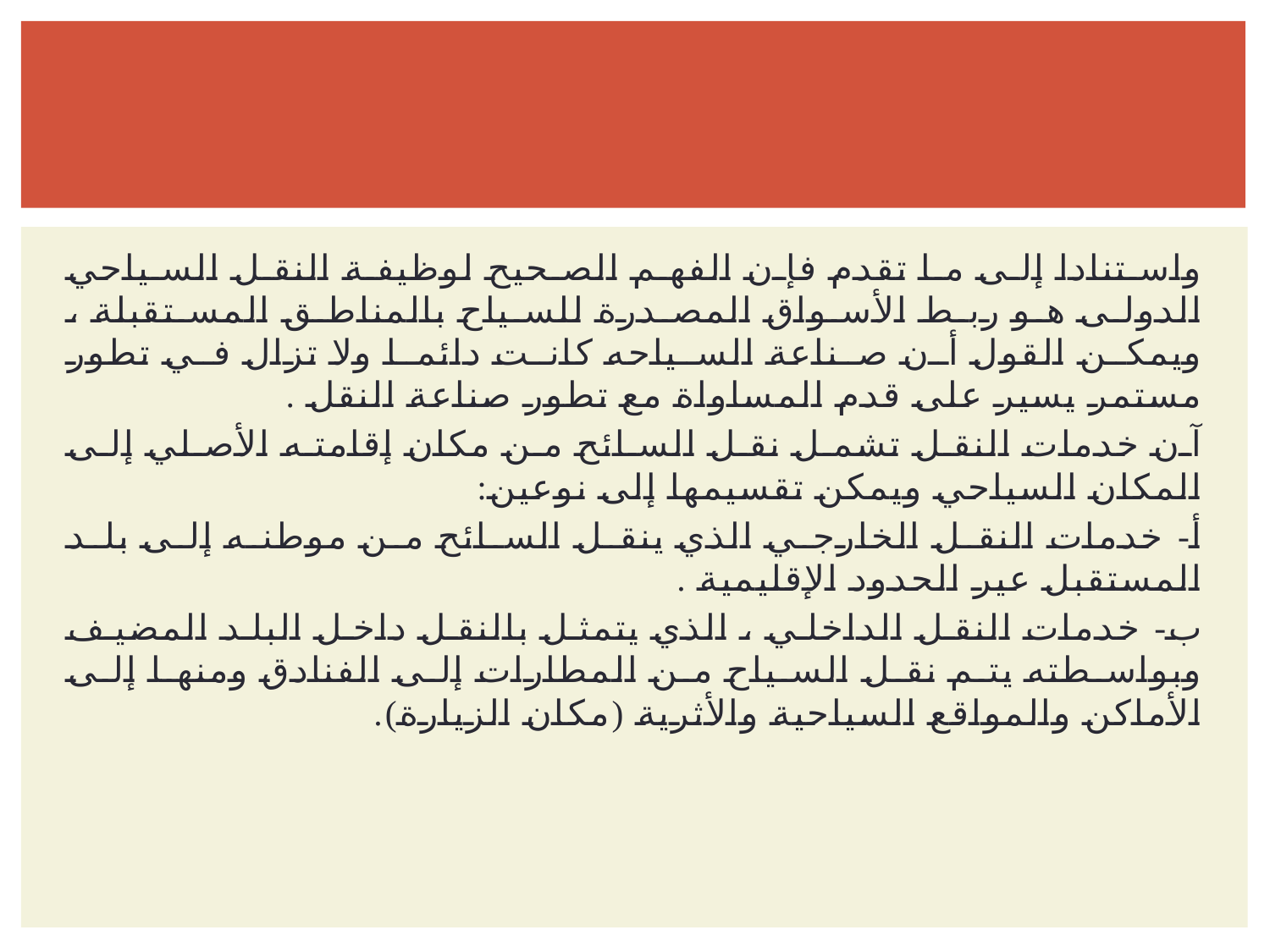

واستنادا إلى ما تقدم فإن الفهم الصحيح لوظيفة النقل السياحي الدولى هو ربط الأسواق المصدرة للسياح بالمناطق المستقبلة ، ويمكن القول أن صناعة السياحه كانت دائما ولا تزال في تطور مستمر يسير على قدم المساواة مع تطور صناعة النقل .
آن خدمات النقل تشمل نقل السائح من مكان إقامته الأصلي إلى المكان السياحي ويمكن تقسيمها إلى نوعين:
أ- خدمات النقل الخارجي الذي ينقل السائح من موطنه إلى بلد المستقبل عیر الحدود الإقليمية .
ب- خدمات النقل الداخلي ، الذي يتمثل بالنقل داخل البلد المضيف وبواسطته يتم نقل السياح من المطارات إلى الفنادق ومنها إلى الأماكن والمواقع السياحية والأثرية (مكان الزيارة).